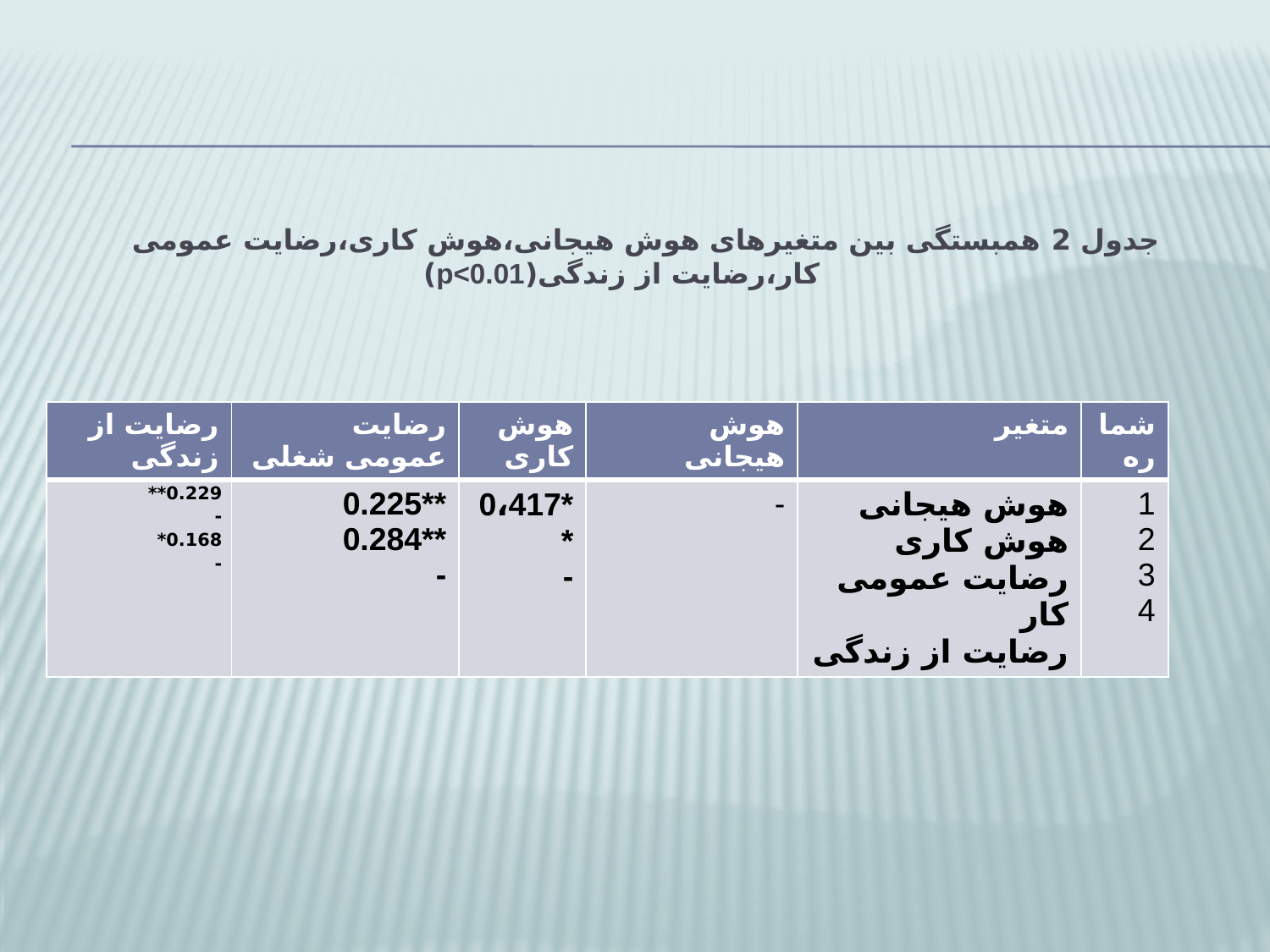

#
جدول 2 همبستگی بین متغیرهای هوش هیجانی،هوش کاری،رضایت عمومی کار،رضایت از زندگی(p<0.01)

| رضایت از زندگی | رضایت عمومی شغلی | هوش کاری | هوش هیجانی | متغیر | شماره |
| --- | --- | --- | --- | --- | --- |
| 0.229\*\* - 0.168\* - | 0.225\*\* 0.284\*\* - | 0،417\*\* - | - | هوش هیجانی هوش کاری رضایت عمومی کار رضایت از زندگی | 1 2 3 4 |